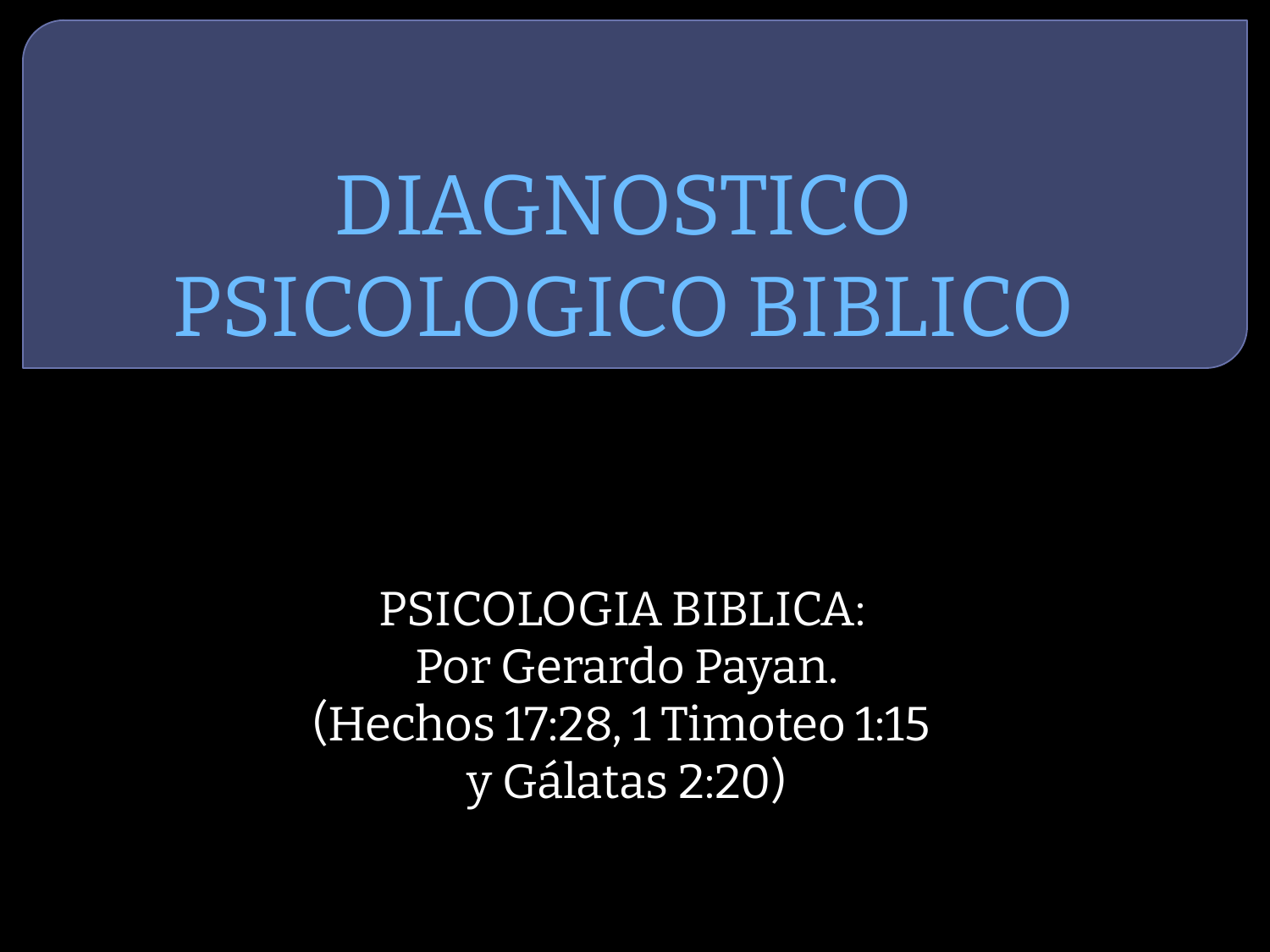

# DIAGNOSTICO PSICOLOGICO BIBLICO
PSICOLOGIA BIBLICA:
Por Gerardo Payan.
(Hechos 17:28, 1 Timoteo 1:15
y Gálatas 2:20)